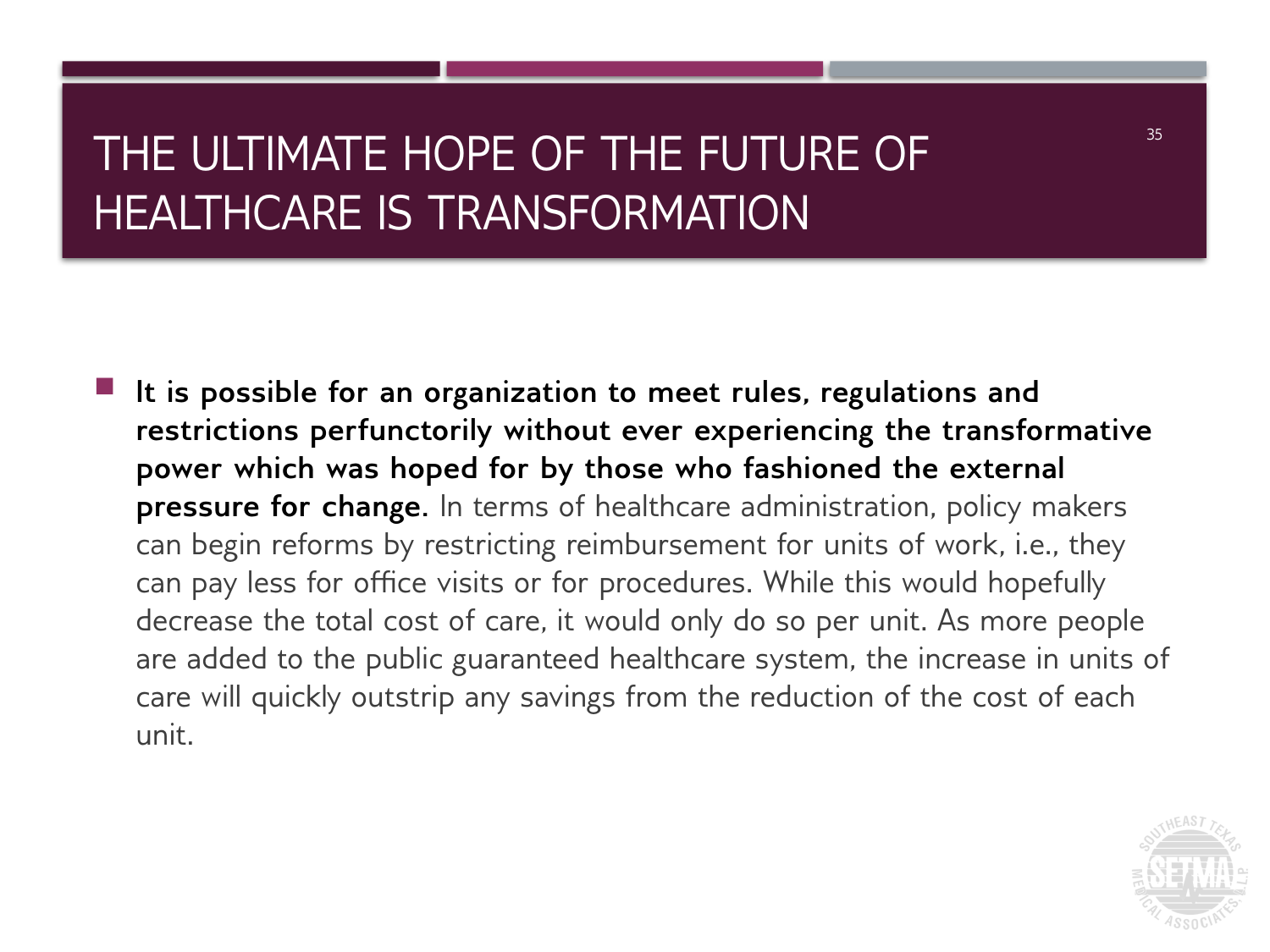

# The Ultimate Hope of the Future of Healthcare is Transformation
35
It is possible for an organization to meet rules, regulations and restrictions perfunctorily without ever experiencing the transformative power which was hoped for by those who fashioned the external pressure for change. In terms of healthcare administration, policy makers can begin reforms by restricting reimbursement for units of work, i.e., they can pay less for office visits or for procedures. While this would hopefully decrease the total cost of care, it would only do so per unit. As more people are added to the public guaranteed healthcare system, the increase in units of care will quickly outstrip any savings from the reduction of the cost of each unit.